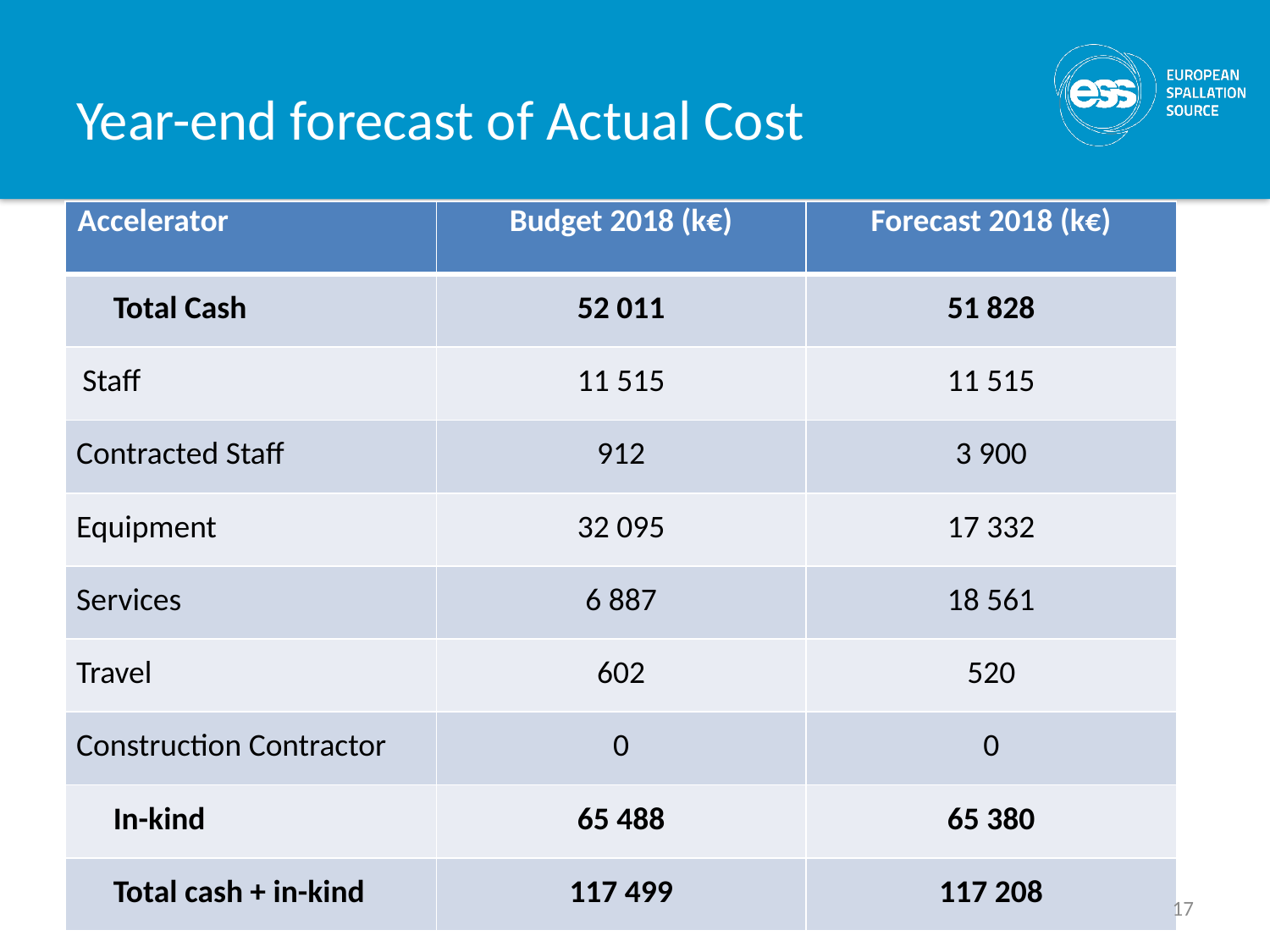

# Year-end forecast of Actual Cost
| Accelerator | Budget 2018 (k€) | Forecast 2018 (k€) |
| --- | --- | --- |
| Total Cash | 52 011 | 51 828 |
| Staff | 11 515 | 11 515 |
| Contracted Staff | 912 | 3 900 |
| Equipment | 32 095 | 17 332 |
| Services | 6 887 | 18 561 |
| Travel | 602 | 520 |
| Construction Contractor | 0 | 0 |
| In-kind | 65 488 | 65 380 |
| Total cash + in-kind | 117 499 | 117 208 |
17